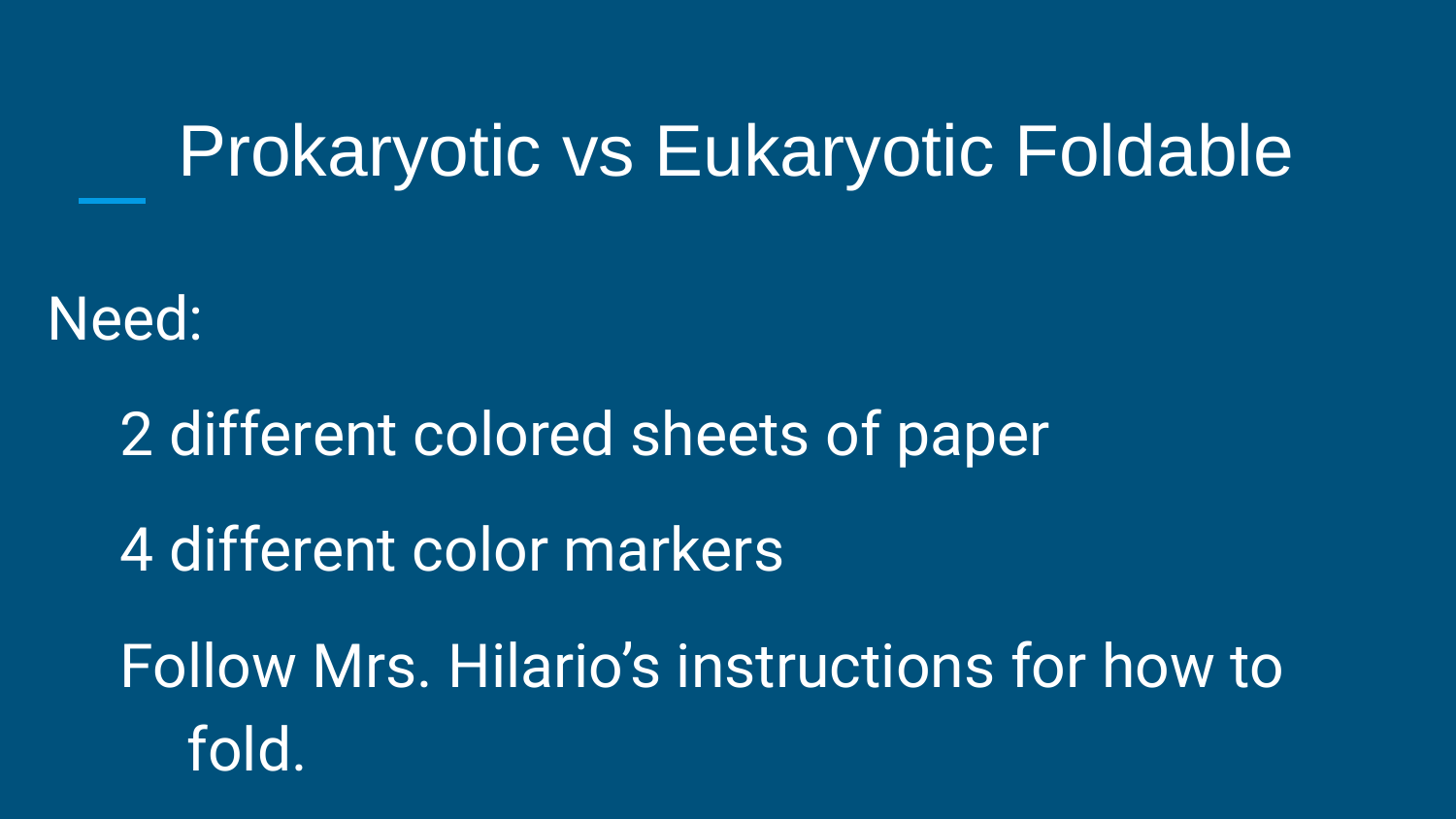

# Prokaryotic vs Eukaryotic Foldable
Need:
2 different colored sheets of paper
4 different color markers
Follow Mrs. Hilario’s instructions for how to fold.